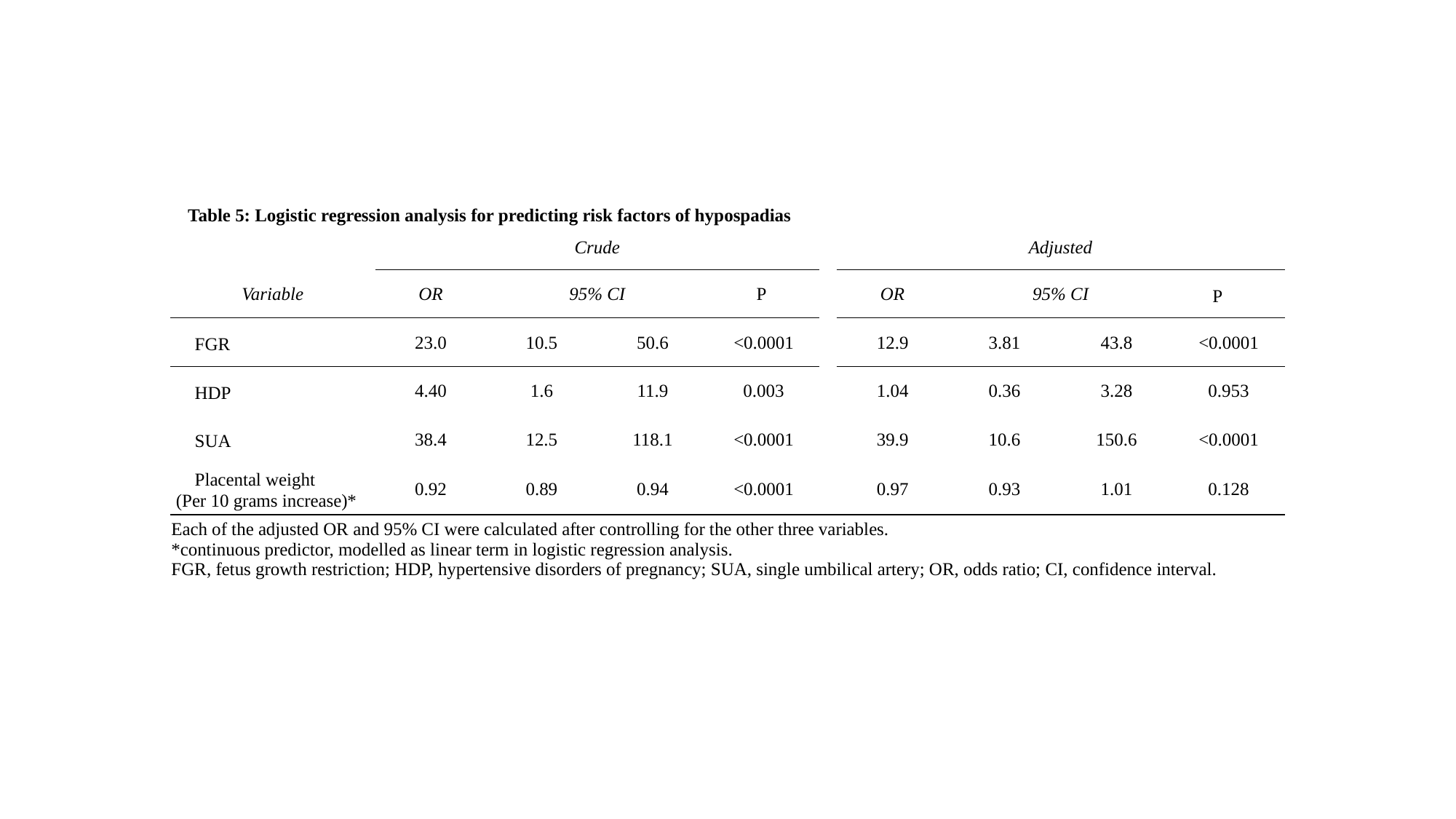

Table 5: Logistic regression analysis for predicting risk factors of hypospadias
|  | Crude |  |  |  |  | Adjusted |  |  |  |
| --- | --- | --- | --- | --- | --- | --- | --- | --- | --- |
| Variable | OR | 95% CI |  | P |  | OR | 95% CI |  | P |
| FGR | 23.0 | 10.5 | 50.6 | <0.0001 |  | 12.9 | 3.81 | 43.8 | <0.0001 |
| HDP | 4.40 | 1.6 | 11.9 | 0.003 |  | 1.04 | 0.36 | 3.28 | 0.953 |
| SUA | 38.4 | 12.5 | 118.1 | <0.0001 |  | 39.9 | 10.6 | 150.6 | <0.0001 |
| Placental weight (Per 10 grams increase)\* | 0.92 | 0.89 | 0.94 | <0.0001 |  | 0.97 | 0.93 | 1.01 | 0.128 |
| Each of the adjusted OR and 95% CI were calculated after controlling for the other three variables. \*continuous predictor, modelled as linear term in logistic regression analysis. FGR, fetus growth restriction; HDP, hypertensive disorders of pregnancy; SUA, single umbilical artery; OR, odds ratio; CI, confidence interval. |  |  |  |  |  |  |  |  |  |